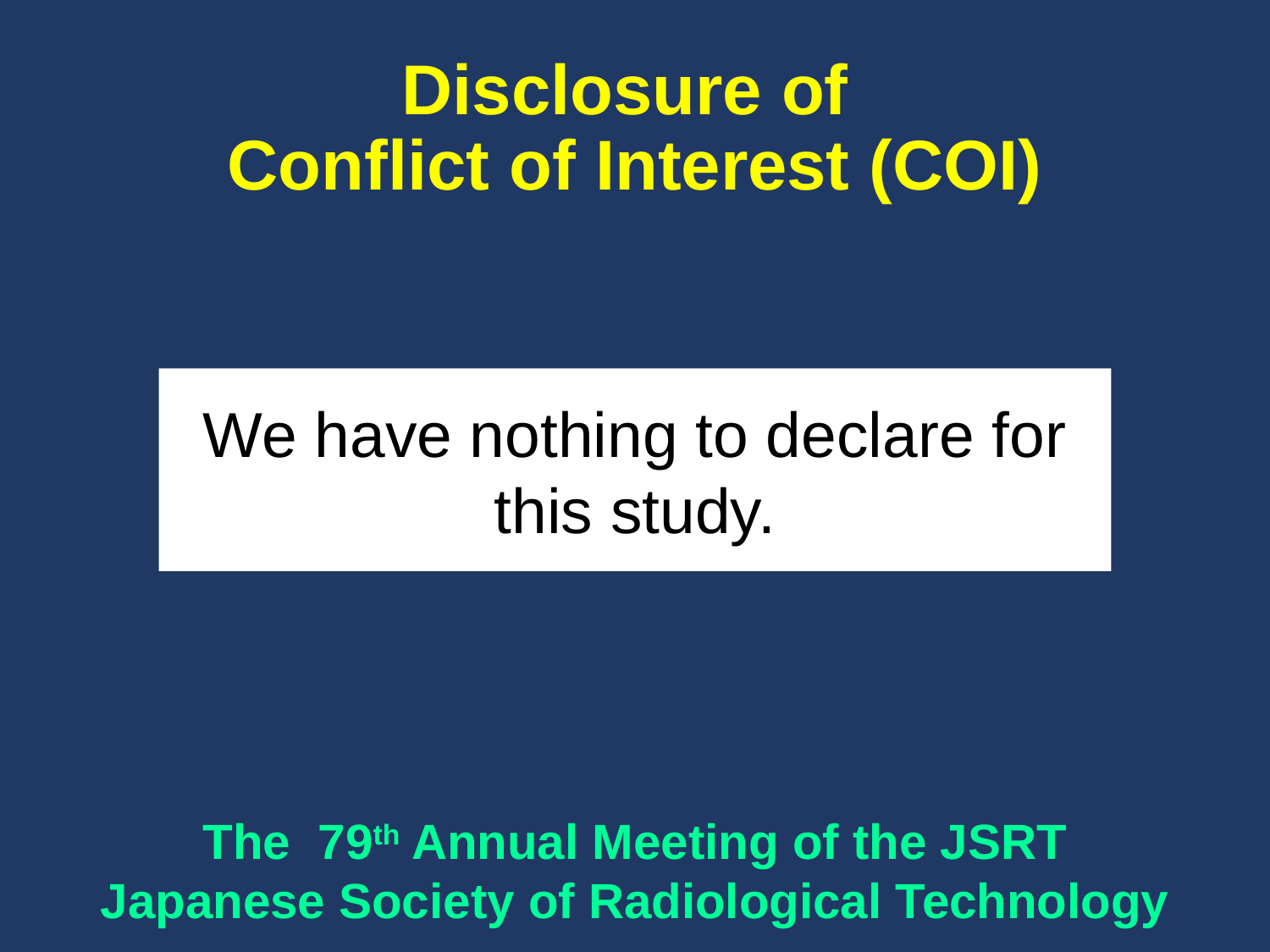

# Disclosure of Conflict of Interest (COI)
We have nothing to declare for this study.
The  79th Annual Meeting of the JSRT
Japanese Society of Radiological Technology